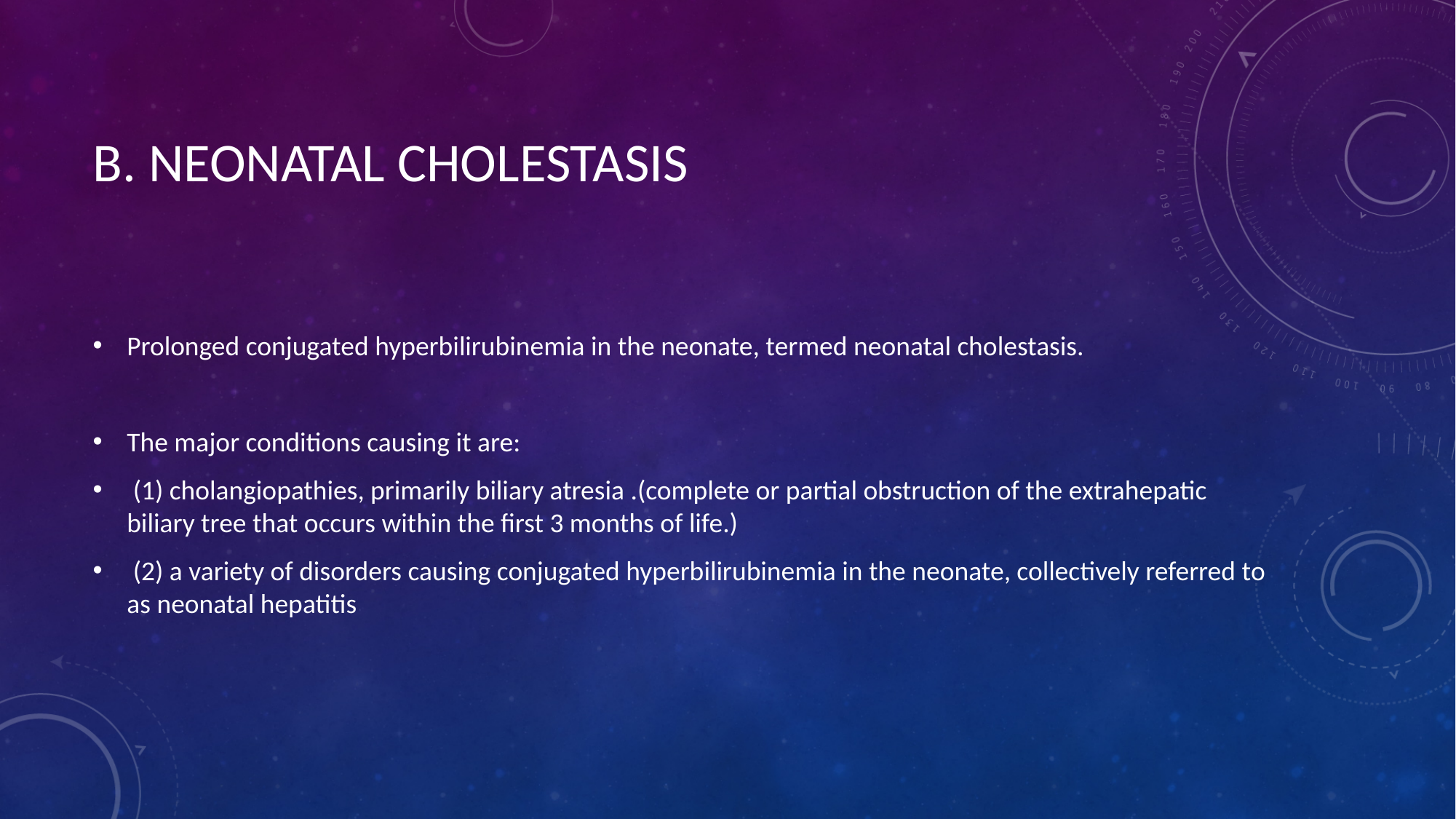

# b. Neonatal Cholestasis
Prolonged conjugated hyperbilirubinemia in the neonate, termed neonatal cholestasis.

The major conditions causing it are:
 (1) cholangiopathies, primarily biliary atresia .(complete or partial obstruction of the extrahepatic biliary tree that occurs within the first 3 months of life.)
 (2) a variety of disorders causing conjugated hyperbilirubinemia in the neonate, collectively referred to as neonatal hepatitis